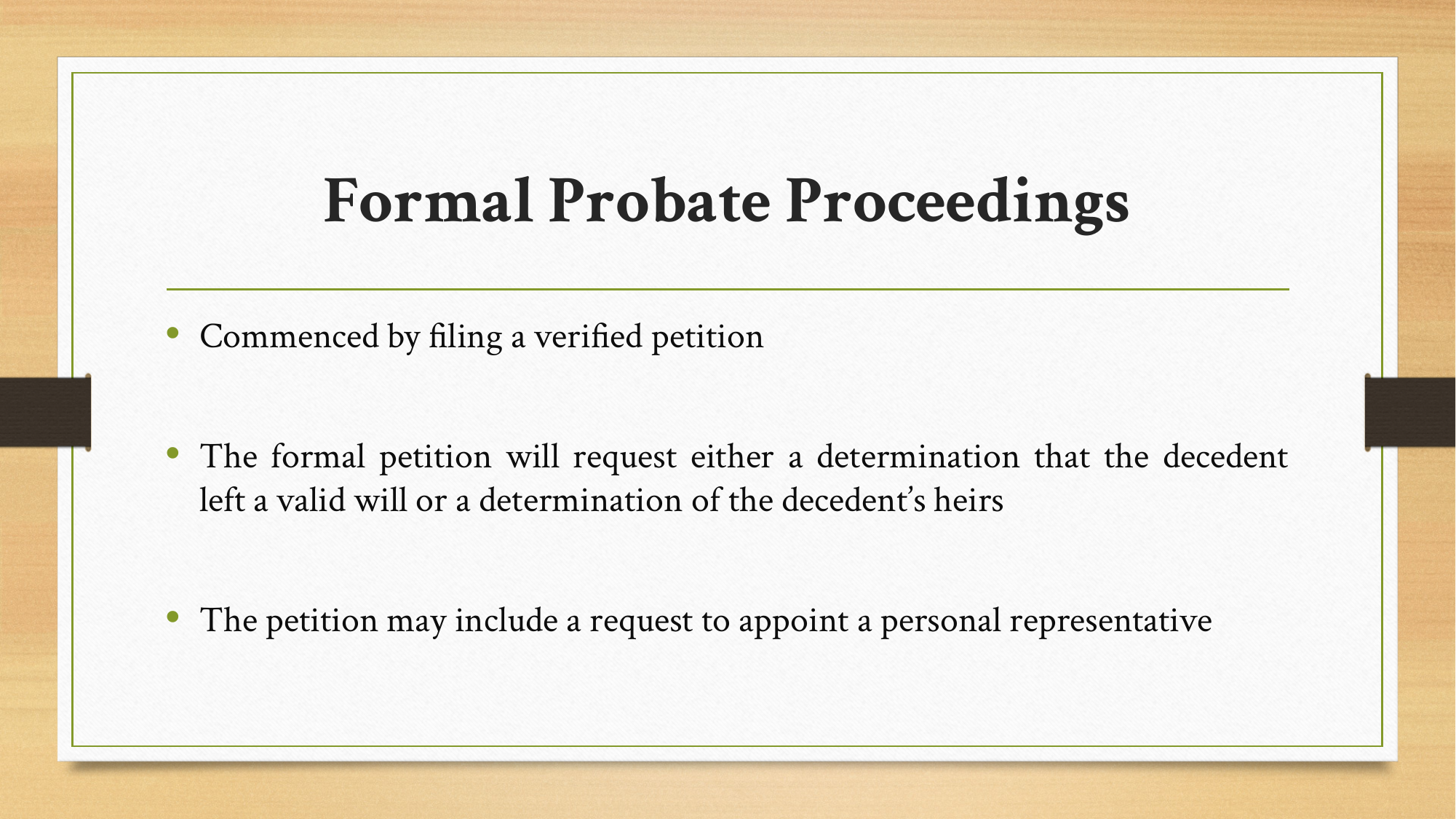

# Formal Probate Proceedings
Commenced by filing a verified petition

The formal petition will request either a determination that the decedent left a valid will or a determination of the decedent’s heirs

The petition may include a request to appoint a personal representative